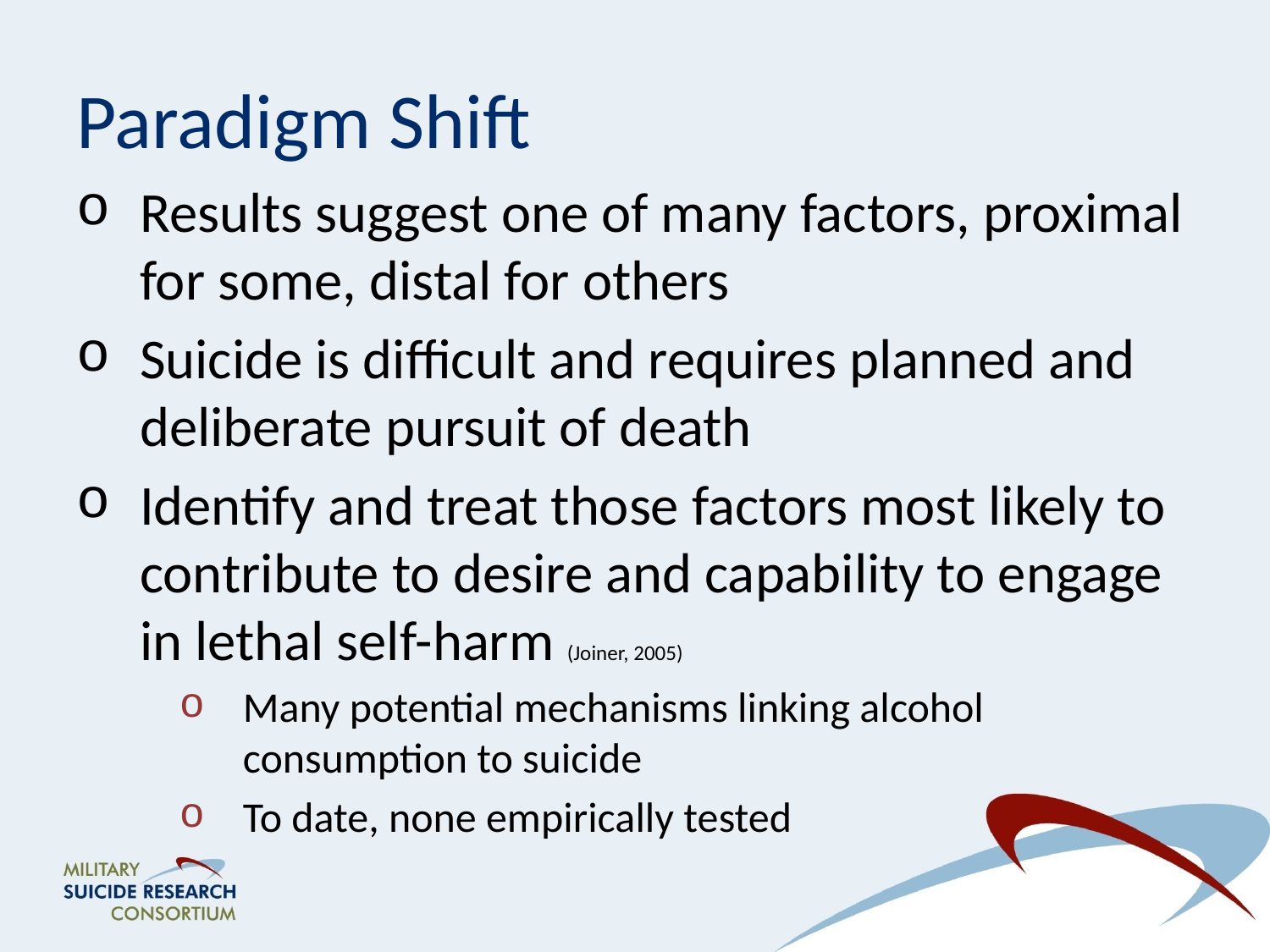

# Paradigm Shift
Results suggest one of many factors, proximal for some, distal for others
Suicide is difficult and requires planned and deliberate pursuit of death
Identify and treat those factors most likely to contribute to desire and capability to engage in lethal self-harm (Joiner, 2005)
Many potential mechanisms linking alcohol consumption to suicide
To date, none empirically tested